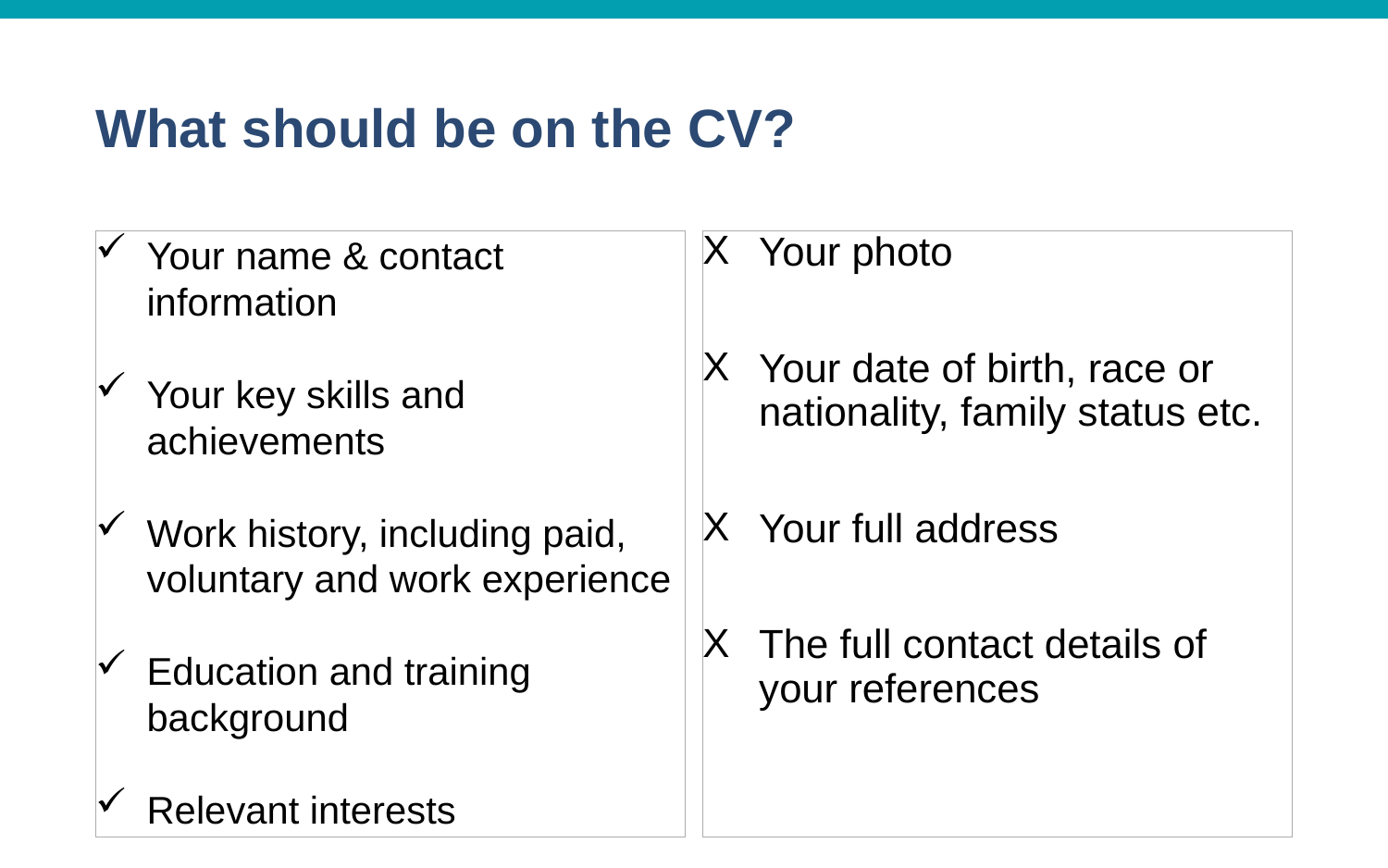

# What should be on the CV?
Your name & contact information

Your key skills and achievements

Work history, including paid, voluntary and work experience

Education and training background

Relevant interests

Your photo

Your date of birth, race or nationality, family status etc.

Your full address

The full contact details of your references